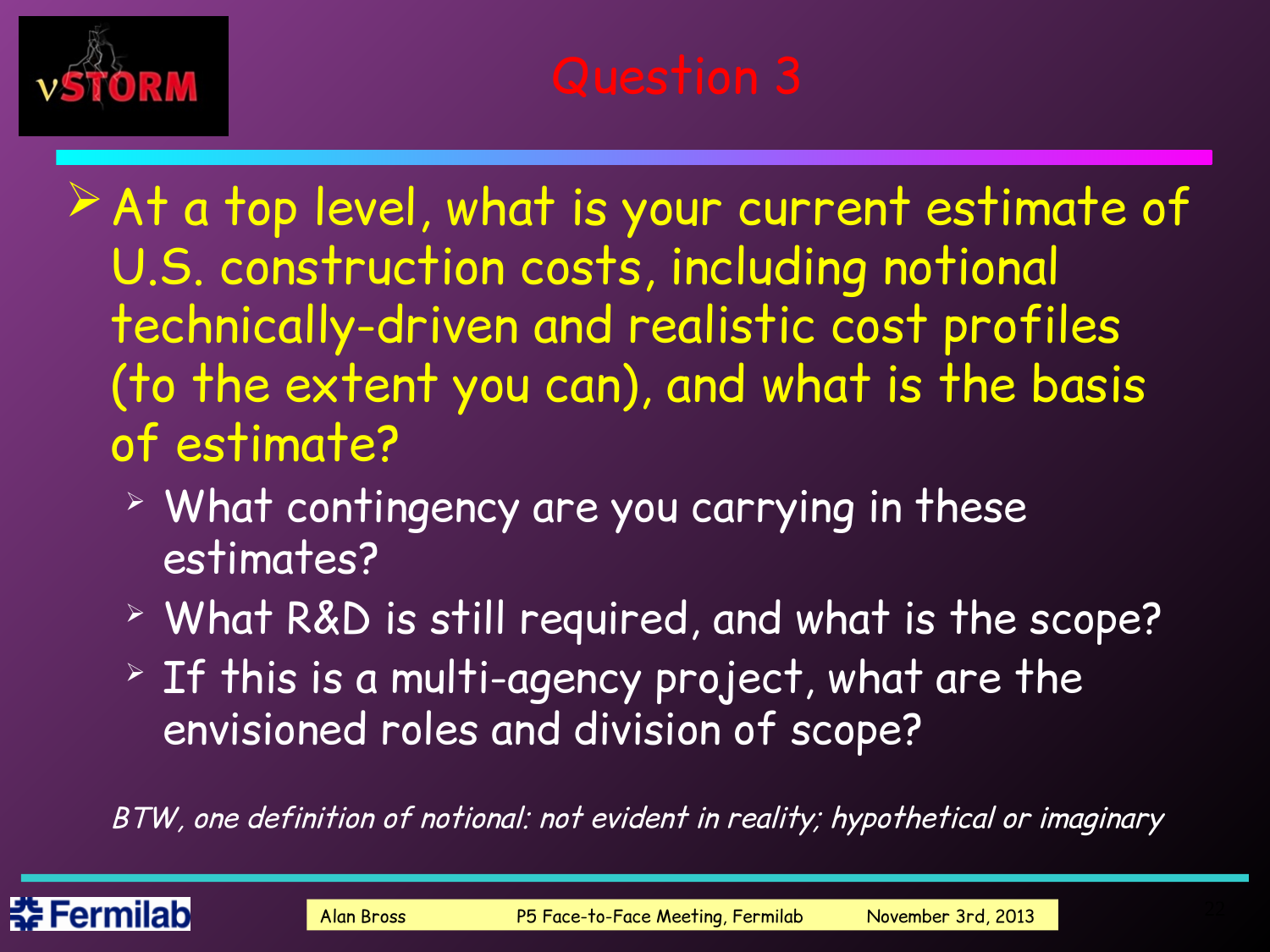

# Question 3
At a top level, what is your current estimate of U.S. construction costs, including notional technically-driven and realistic cost profiles (to the extent you can), and what is the basis of estimate?
What contingency are you carrying in these estimates?
What R&D is still required, and what is the scope?
If this is a multi-agency project, what are the envisioned roles and division of scope?
BTW, one definition of notional: not evident in reality; hypothetical or imaginary
22
Alan Bross                     P5 Face-to-Face Meeting, Fermilab            November 3rd, 2013